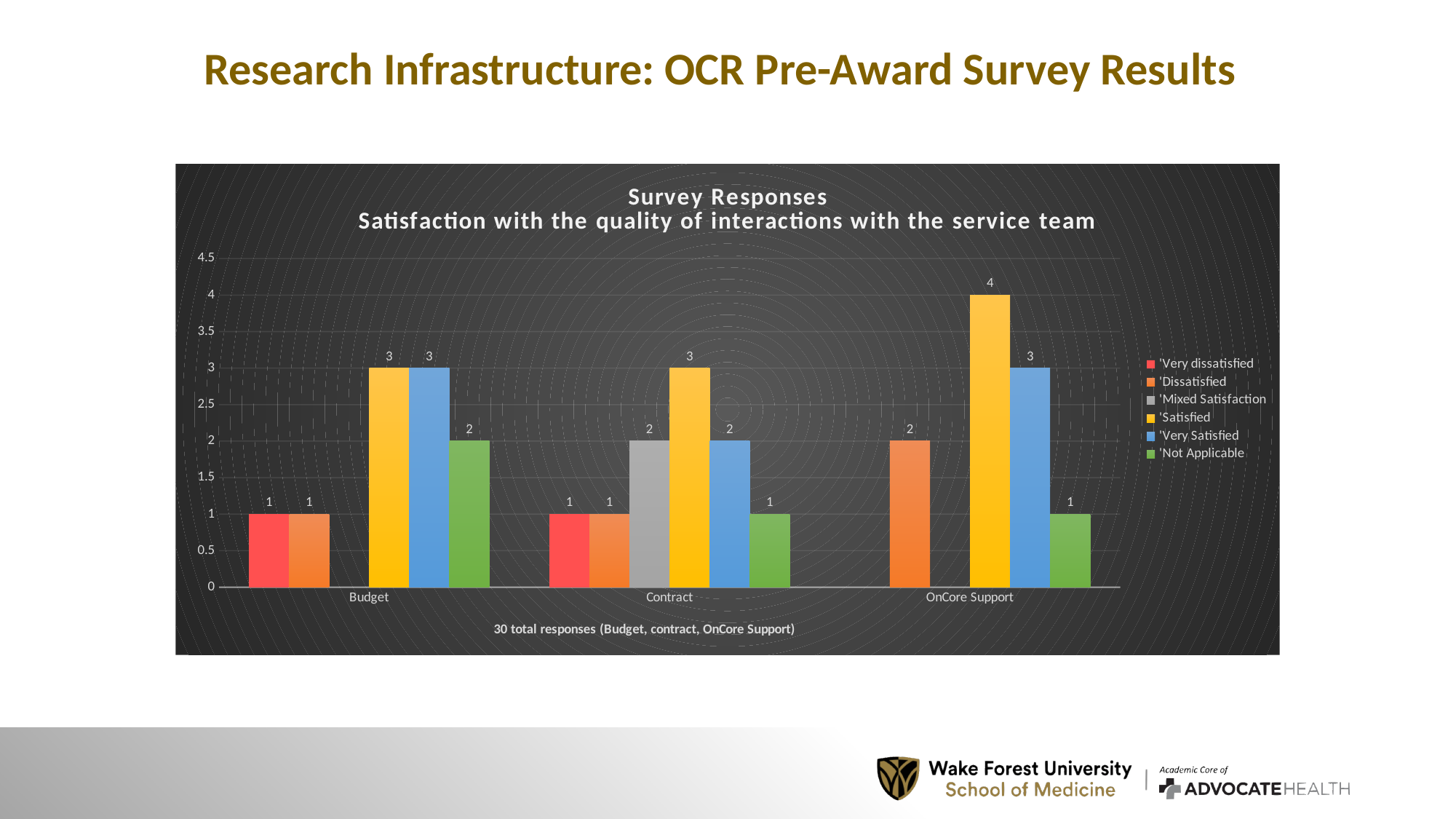

Research Infrastructure: OCR Pre-Award Survey Results

### Chart: Survey Responses
Satisfaction with the quality of interactions with the service team

| Category | 'Very dissatisfied | 'Dissatisfied | 'Mixed Satisfaction | 'Satisfied | 'Very Satisfied | 'Not Applicable |
|---|---|---|---|---|---|---|
| Budget | 1.0 | 1.0 | None | 3.0 | 3.0 | 2.0 |
| Contract | 1.0 | 1.0 | 2.0 | 3.0 | 2.0 | 1.0 |
| OnCore Support | None | 2.0 | None | 4.0 | 3.0 | 1.0 |